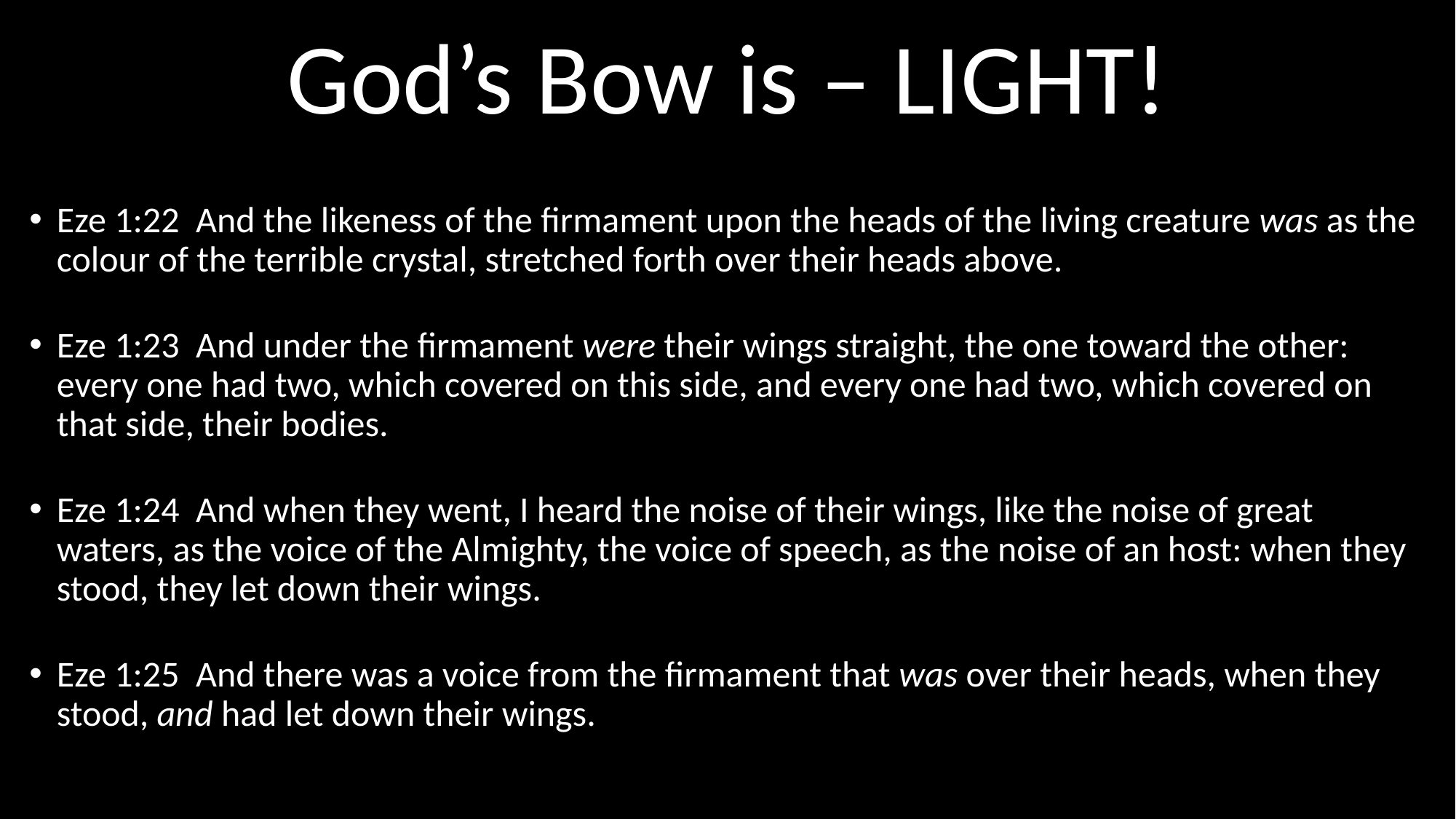

# God’s Bow is – LIGHT!
Eze 1:22  And the likeness of the firmament upon the heads of the living creature was as the colour of the terrible crystal, stretched forth over their heads above.

Eze 1:23  And under the firmament were their wings straight, the one toward the other: every one had two, which covered on this side, and every one had two, which covered on that side, their bodies.

Eze 1:24  And when they went, I heard the noise of their wings, like the noise of great waters, as the voice of the Almighty, the voice of speech, as the noise of an host: when they stood, they let down their wings.

Eze 1:25  And there was a voice from the firmament that was over their heads, when they stood, and had let down their wings.